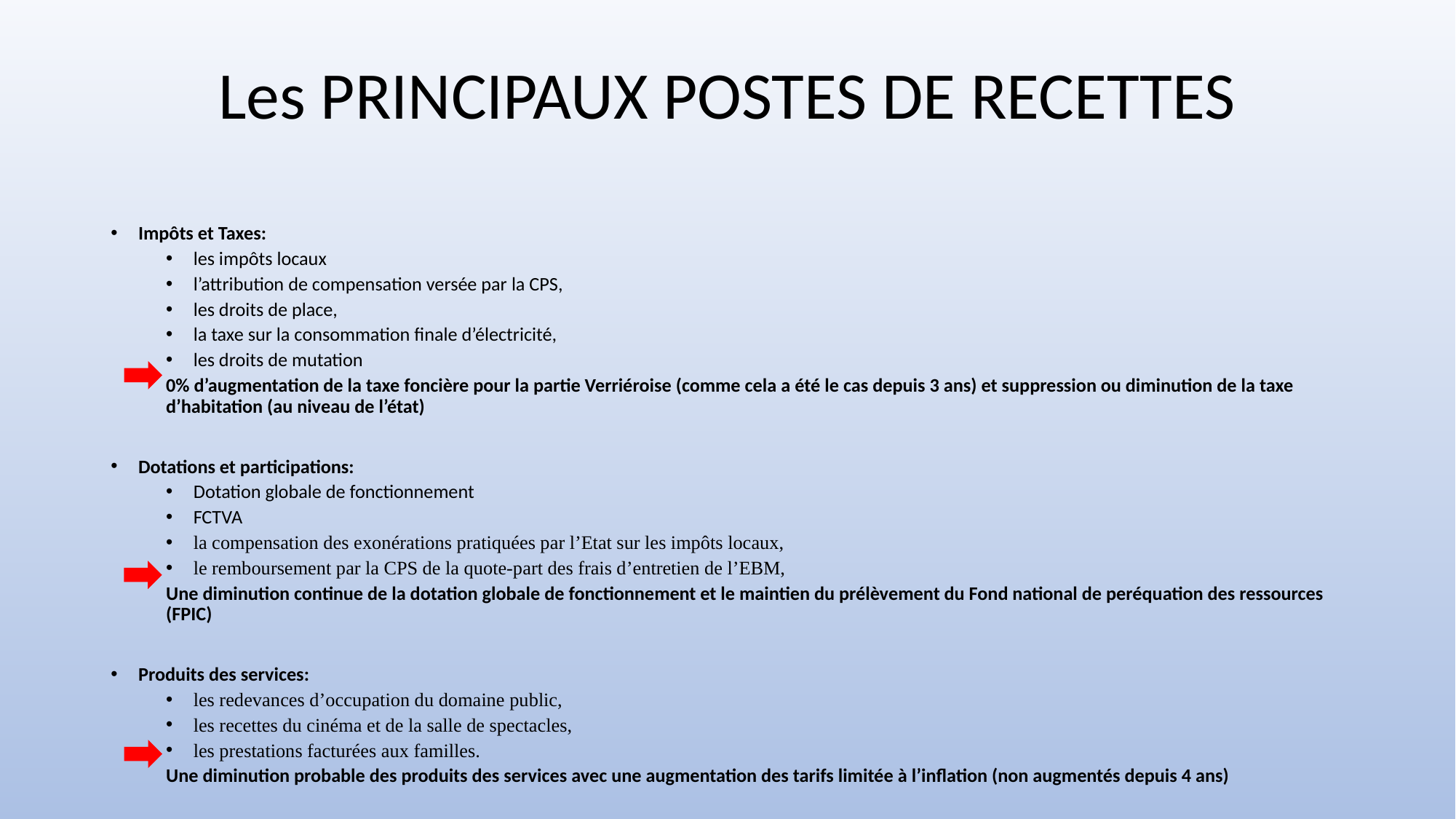

# Les PRINCIPAUX POSTES DE RECETTES
Impôts et Taxes:
les impôts locaux
l’attribution de compensation versée par la CPS,
les droits de place,
la taxe sur la consommation finale d’électricité,
les droits de mutation
0% d’augmentation de la taxe foncière pour la partie Verriéroise (comme cela a été le cas depuis 3 ans) et suppression ou diminution de la taxe d’habitation (au niveau de l’état)

Dotations et participations:
Dotation globale de fonctionnement
FCTVA
la compensation des exonérations pratiquées par l’Etat sur les impôts locaux,
le remboursement par la CPS de la quote-part des frais d’entretien de l’EBM,
Une diminution continue de la dotation globale de fonctionnement et le maintien du prélèvement du Fond national de peréquation des ressources (FPIC)

Produits des services:
les redevances d’occupation du domaine public,
les recettes du cinéma et de la salle de spectacles,
les prestations facturées aux familles.
Une diminution probable des produits des services avec une augmentation des tarifs limitée à l’inflation (non augmentés depuis 4 ans)